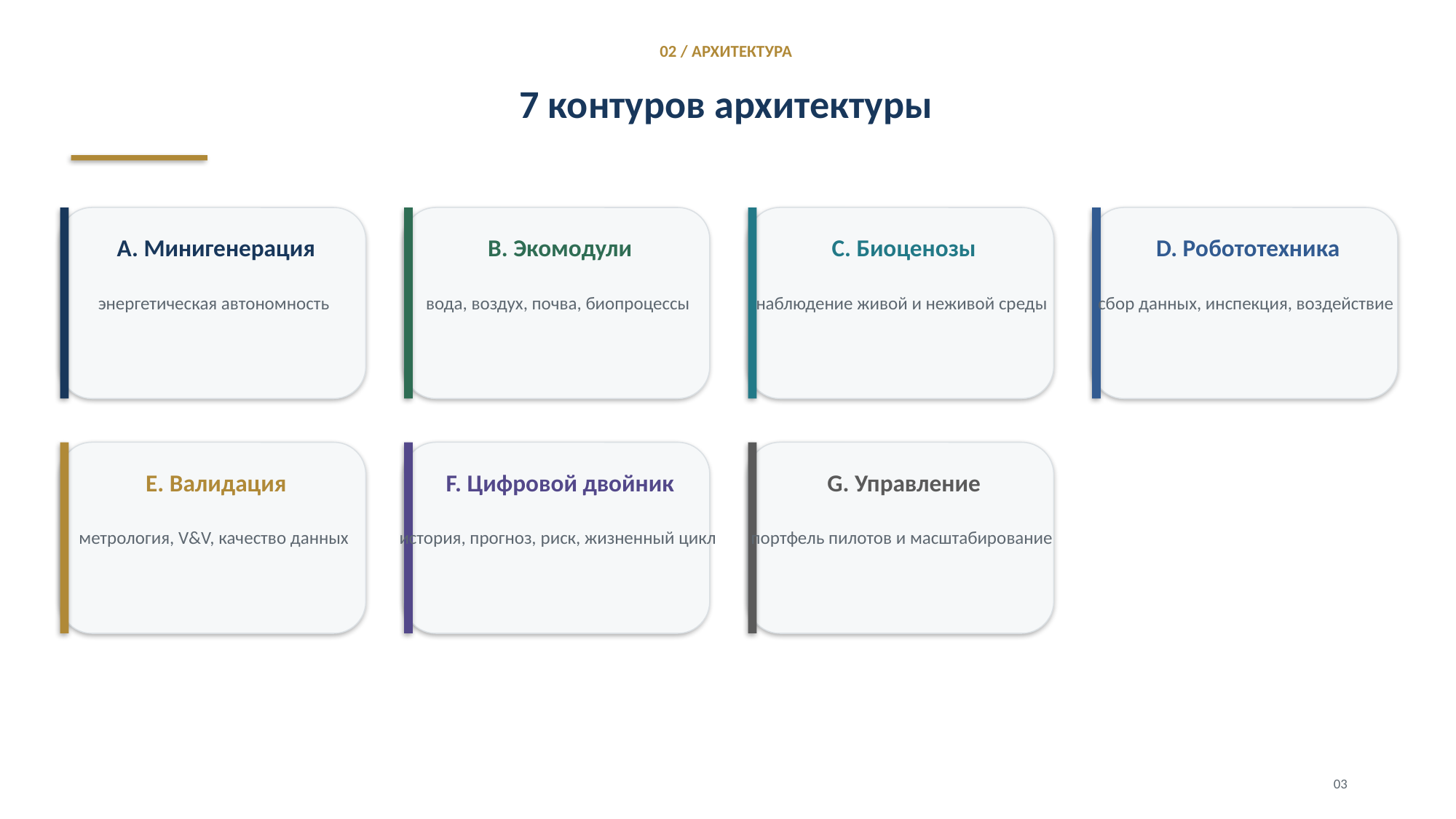

02 / АРХИТЕКТУРА
7 контуров архитектуры

A. Минигенерация
B. Экомодули
C. Биоценозы
D. Робототехника
энергетическая автономность
вода, воздух, почва, биопроцессы
наблюдение живой и неживой среды
сбор данных, инспекция, воздействие

E. Валидация
F. Цифровой двойник
G. Управление
метрология, V&V, качество данных
история, прогноз, риск, жизненный цикл
портфель пилотов и масштабирование
03